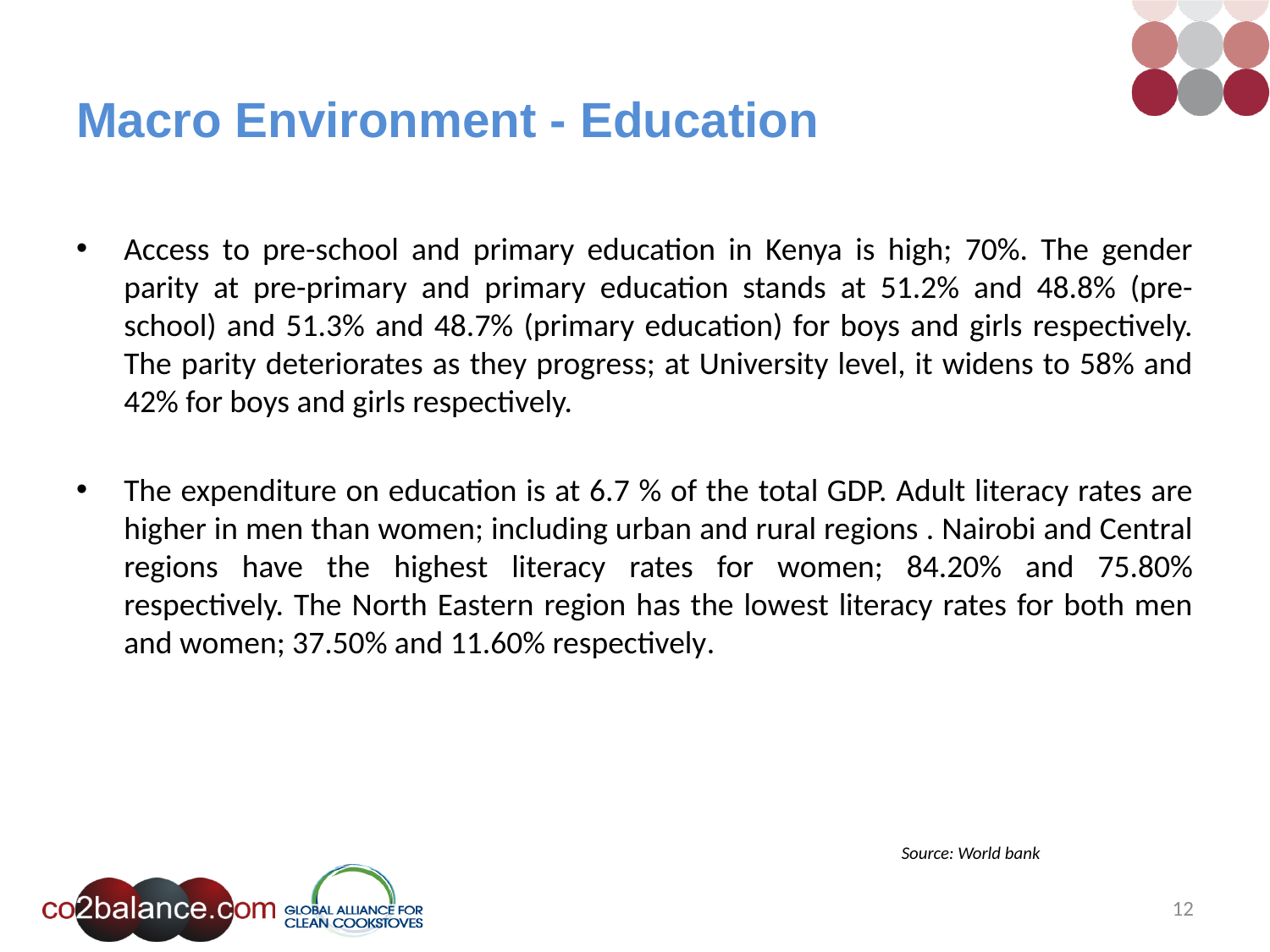

# Macro Environment - Education
Access to pre-school and primary education in Kenya is high; 70%. The gender parity at pre-primary and primary education stands at 51.2% and 48.8% (pre-school) and 51.3% and 48.7% (primary education) for boys and girls respectively. The parity deteriorates as they progress; at University level, it widens to 58% and 42% for boys and girls respectively.

The expenditure on education is at 6.7 % of the total GDP. Adult literacy rates are higher in men than women; including urban and rural regions . Nairobi and Central regions have the highest literacy rates for women; 84.20% and 75.80% respectively. The North Eastern region has the lowest literacy rates for both men and women; 37.50% and 11.60% respectively.
Source: World bank
12